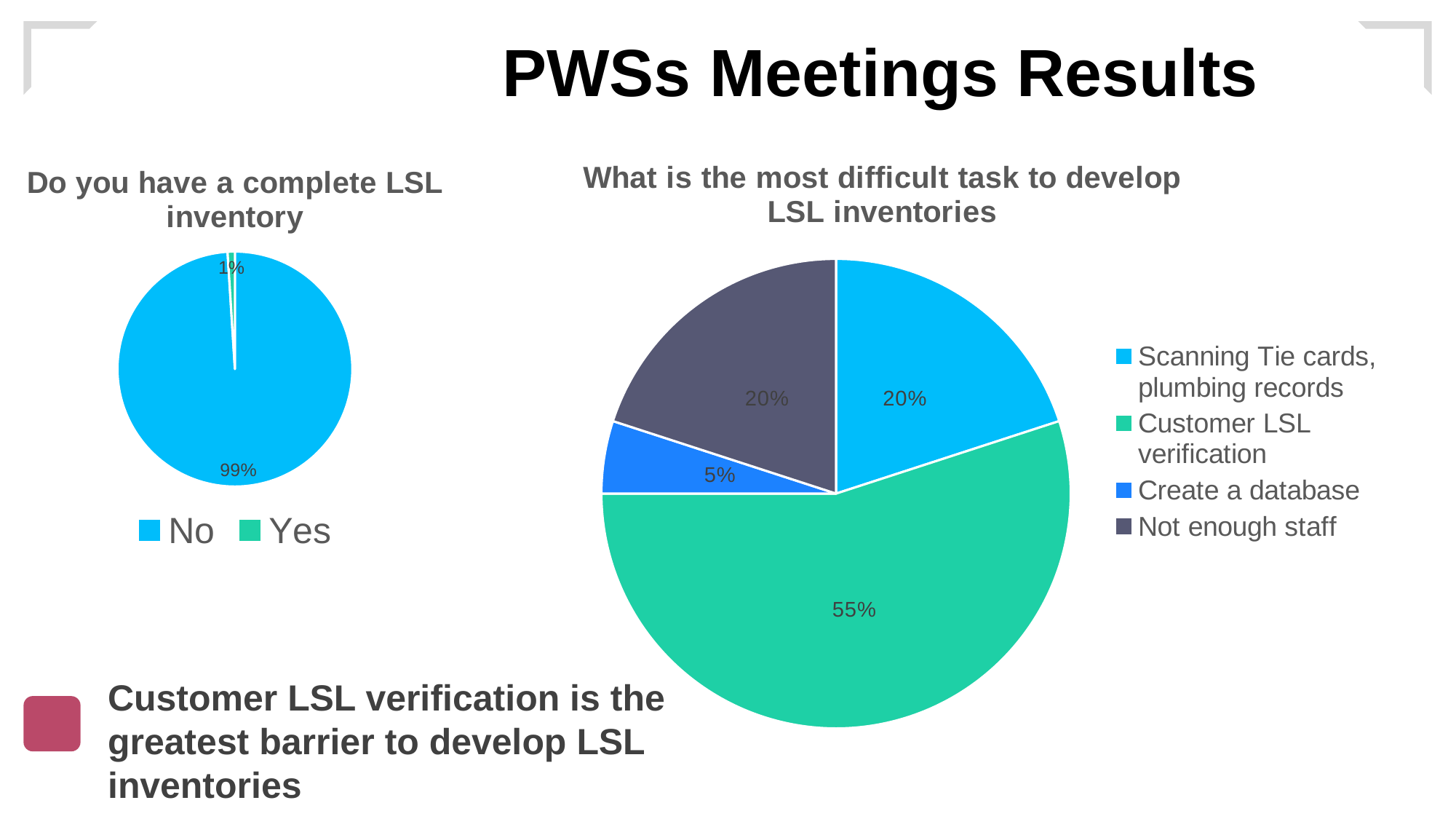

PWSs Meetings Results
PHASE 01

### Chart:

| Category | Do you have a complete LSL inventory |
|---|---|
| No | 0.99 |
| Yes | 0.01 |

### Chart:

| Category | What is the most difficult task to develop LSL inventories |
|---|---|
| Scanning Tie cards, plumbing records | 20.0 |
| Customer LSL verification | 55.0 |
| Create a database | 5.0 |
| Not enough staff | 20.0 |
Customer LSL verification is the greatest barrier to develop LSL inventories